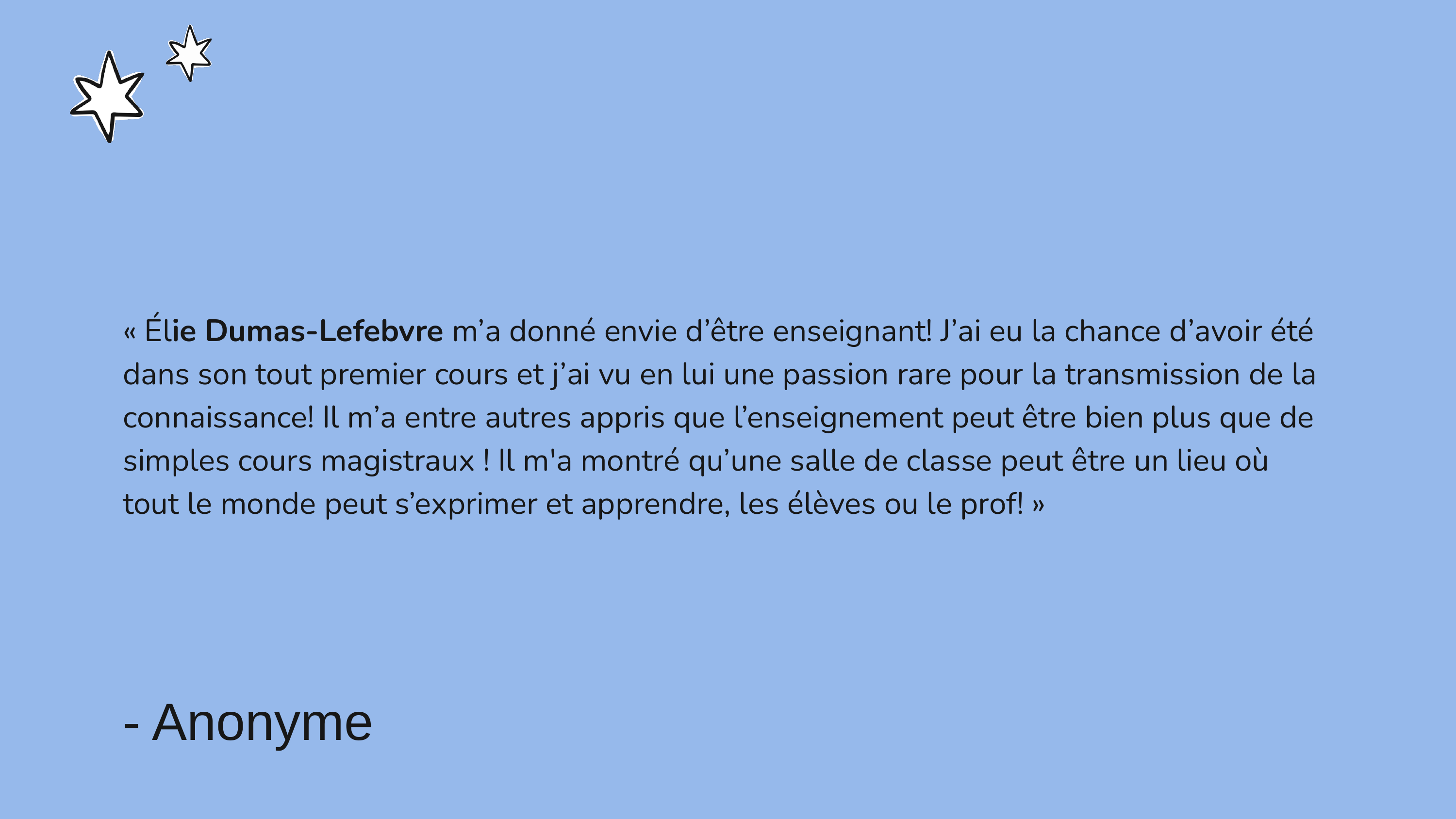

« Élie Dumas-Lefebvre m’a donné envie d’être enseignant! J’ai eu la chance d’avoir été dans son tout premier cours et j’ai vu en lui une passion rare pour la transmission de la connaissance! Il m’a entre autres appris que l’enseignement peut être bien plus que de simples cours magistraux ! Il m'a montré qu’une salle de classe peut être un lieu où tout le monde peut s’exprimer et apprendre, les élèves ou le prof! »
- Anonyme